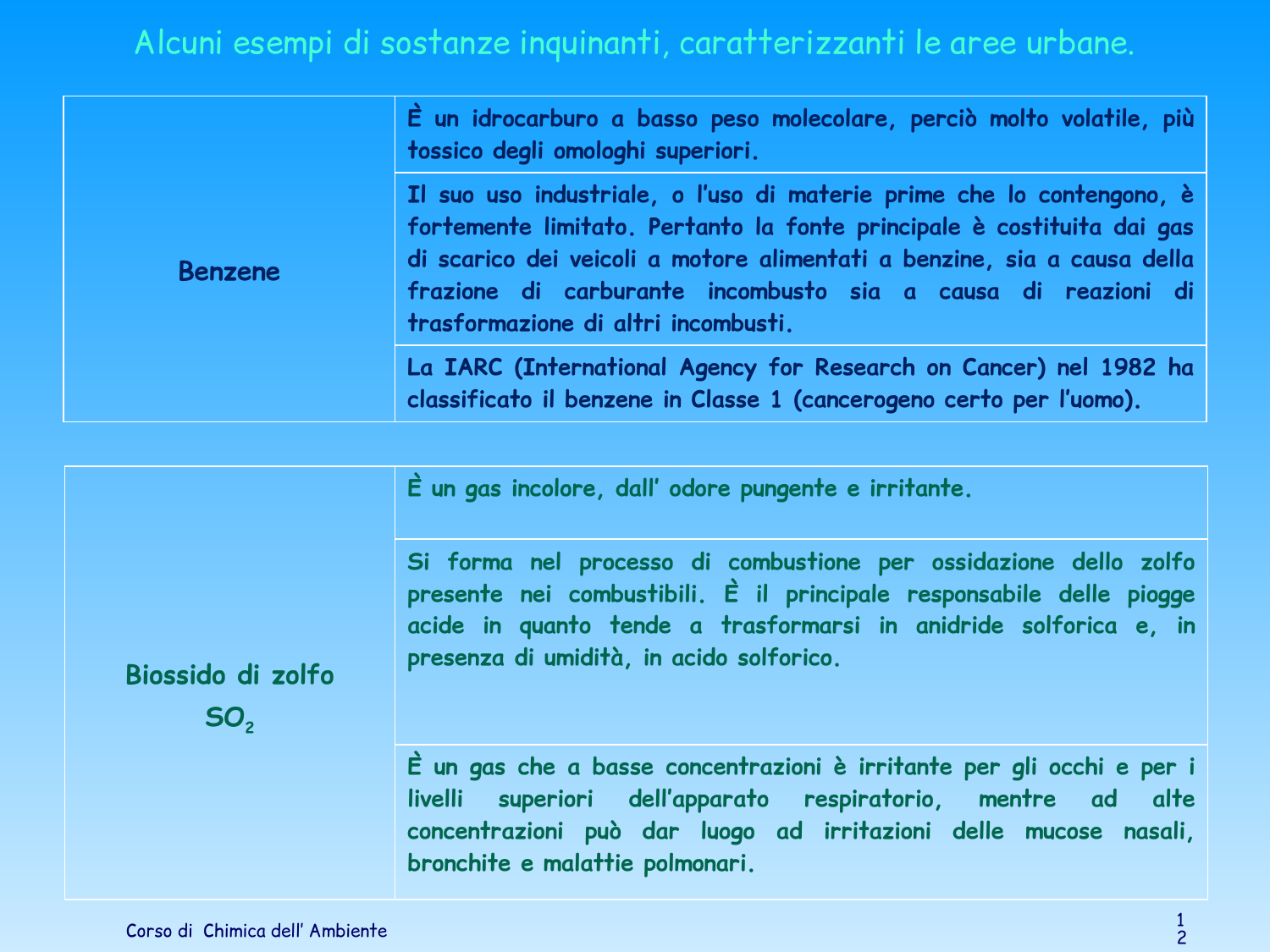

Alcuni esempi di sostanze inquinanti, caratterizzanti le aree urbane.
|  | È un idrocarburo a basso peso molecolare, perciò molto volatile, più tossico degli omologhi superiori. |
| --- | --- |
| Benzene | Il suo uso industriale, o l’uso di materie prime che lo contengono, è fortemente limitato. Pertanto la fonte principale è costituita dai gas di scarico dei veicoli a motore alimentati a benzine, sia a causa della frazione di carburante incombusto sia a causa di reazioni di trasformazione di altri incombusti. |
|  | La IARC (International Agency for Research on Cancer) nel 1982 ha classificato il benzene in Classe 1 (cancerogeno certo per l’uomo). |
|  | È un gas incolore, dall’ odore pungente e irritante. |
| --- | --- |
| Biossido di zolfo SO2 | Si forma nel processo di combustione per ossidazione dello zolfo presente nei combustibili. È il principale responsabile delle piogge acide in quanto tende a trasformarsi in anidride solforica e, in presenza di umidità, in acido solforico. |
|  | È un gas che a basse concentrazioni è irritante per gli occhi e per i livelli superiori dell’apparato respiratorio, mentre ad alte concentrazioni può dar luogo ad irritazioni delle mucose nasali, bronchite e malattie polmonari. |
12
Corso di  Chimica dell’ Ambiente